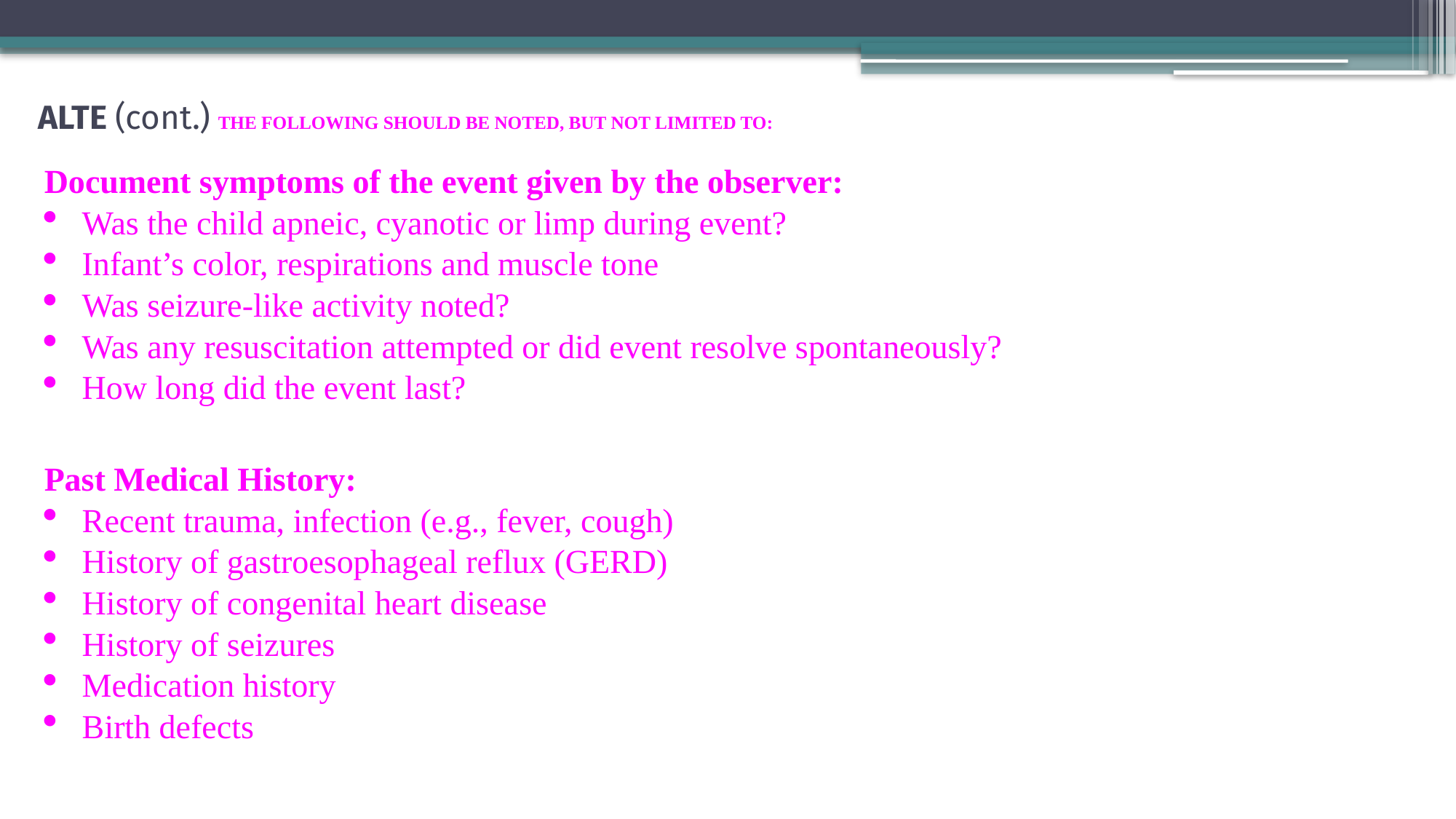

# ALTE (cont.)	THE FOLLOWING SHOULD BE NOTED, BUT NOT LIMITED TO:

Document symptoms of the event given by the observer:
Was the child apneic, cyanotic or limp during event?
Infant’s color, respirations and muscle tone
Was seizure-like activity noted?
Was any resuscitation attempted or did event resolve spontaneously?
How long did the event last?

Past Medical History:
Recent trauma, infection (e.g., fever, cough)
History of gastroesophageal reflux (GERD)
History of congenital heart disease
History of seizures
Medication history
Birth defects